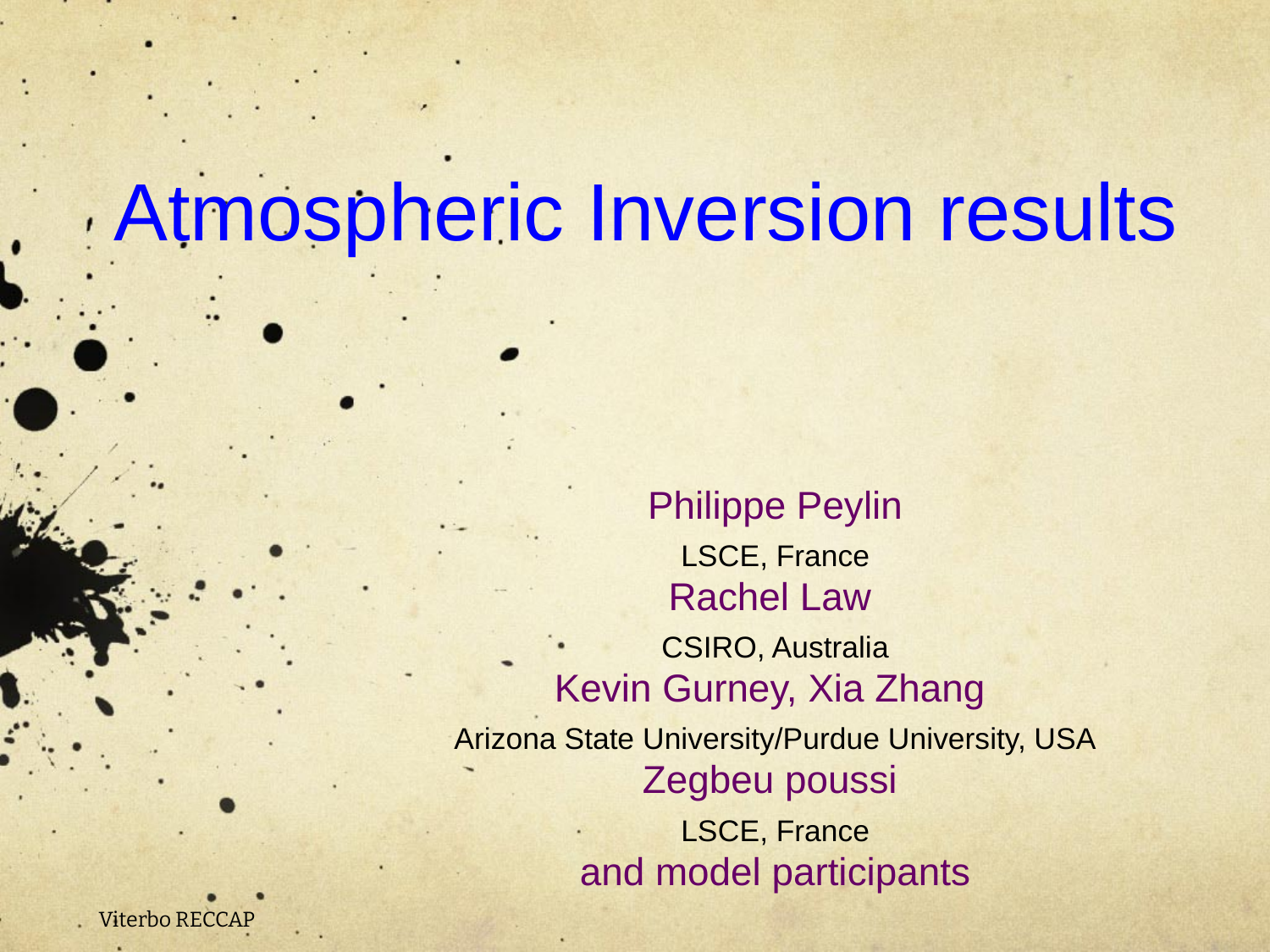

# Atmospheric Inversion results
Philippe Peylin
LSCE, France
Rachel Law
CSIRO, Australia
Kevin Gurney, Xia Zhang
Arizona State University/Purdue University, USA
Zegbeu poussi
LSCE, France
and model participants
Viterbo RECCAP